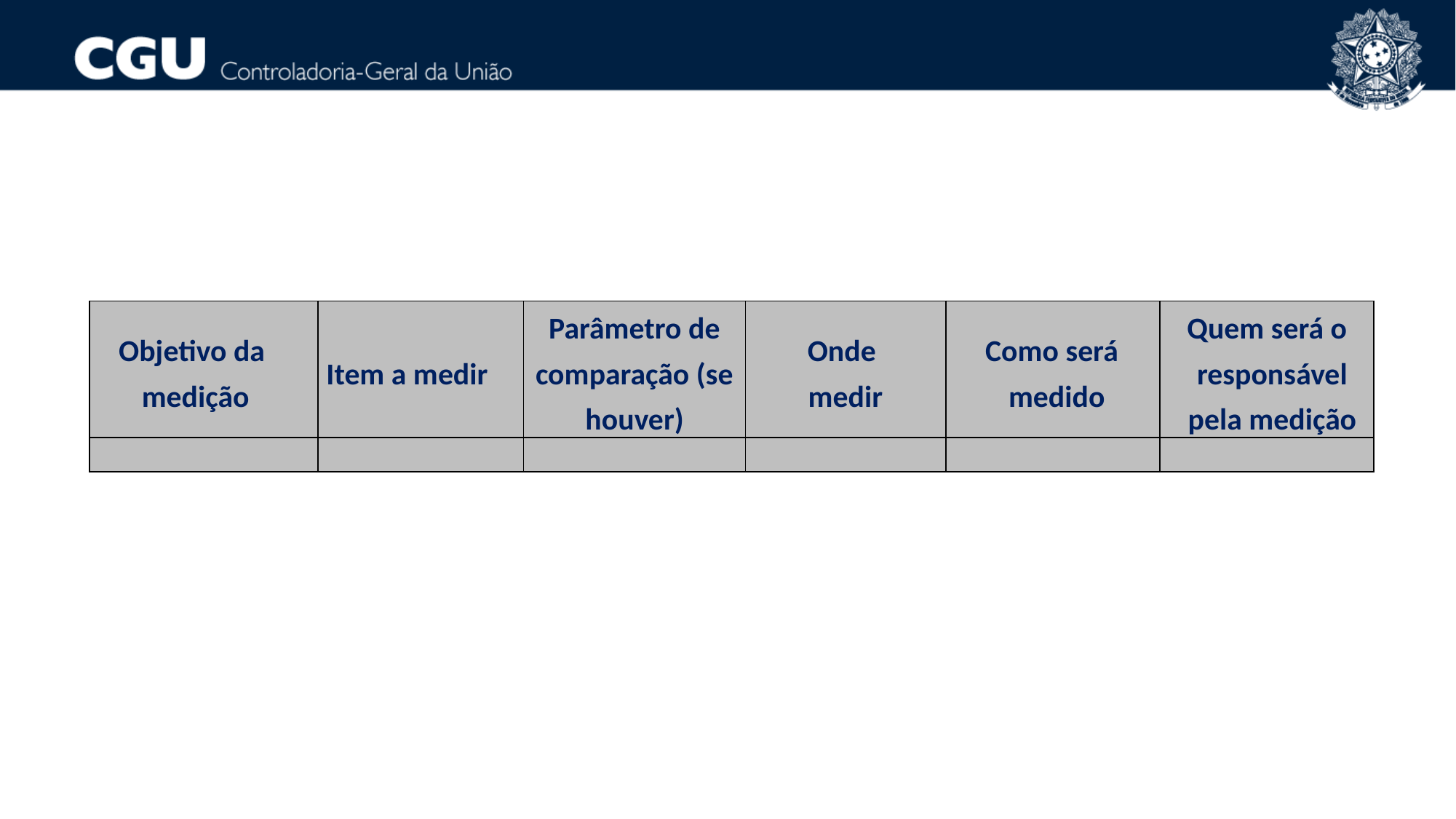

#
| Objetivo da medição | Item a medir | Parâmetro de comparação (se houver) | Onde medir | Como será medido | Quem será o responsável pela medição |
| --- | --- | --- | --- | --- | --- |
|  |  |  |  |  |  |